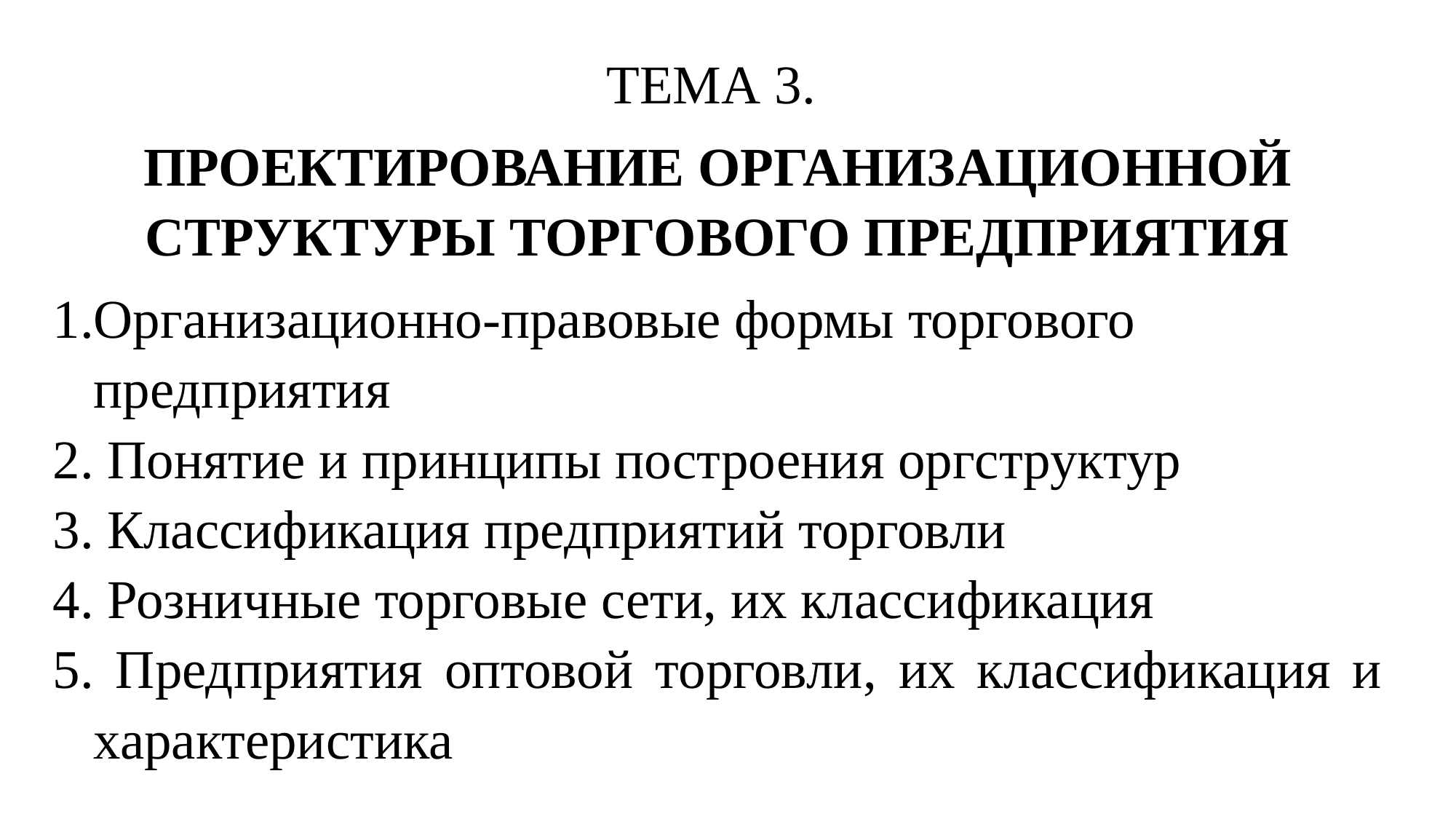

ТЕМА 3.
ПРОЕКТИРОВАНИЕ ОРГАНИЗАЦИОННОЙ СТРУКТУРЫ ТОРГОВОГО ПРЕДПРИЯТИЯ
Организационно-правовые формы торгового предприятия
 Понятие и принципы построения оргструктур
 Классификация предприятий торговли
 Розничные торговые сети, их классификация
 Предприятия оптовой торговли, их классификация и характери­стика